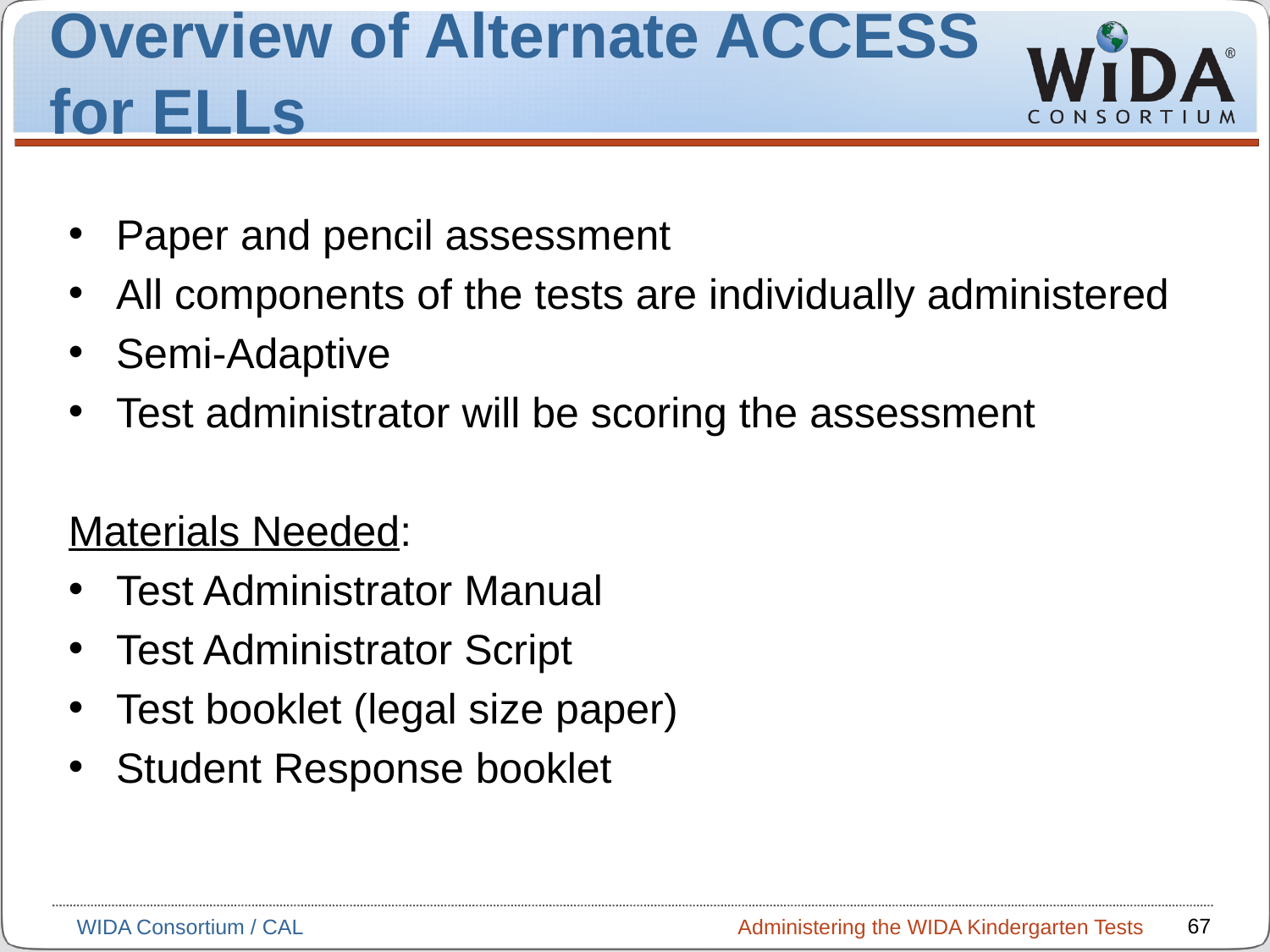

# Overview of Alternate ACCESS for ELLs
Paper and pencil assessment
All components of the tests are individually administered
Semi-Adaptive
Test administrator will be scoring the assessment

Materials Needed:
Test Administrator Manual
Test Administrator Script
Test booklet (legal size paper)
Student Response booklet